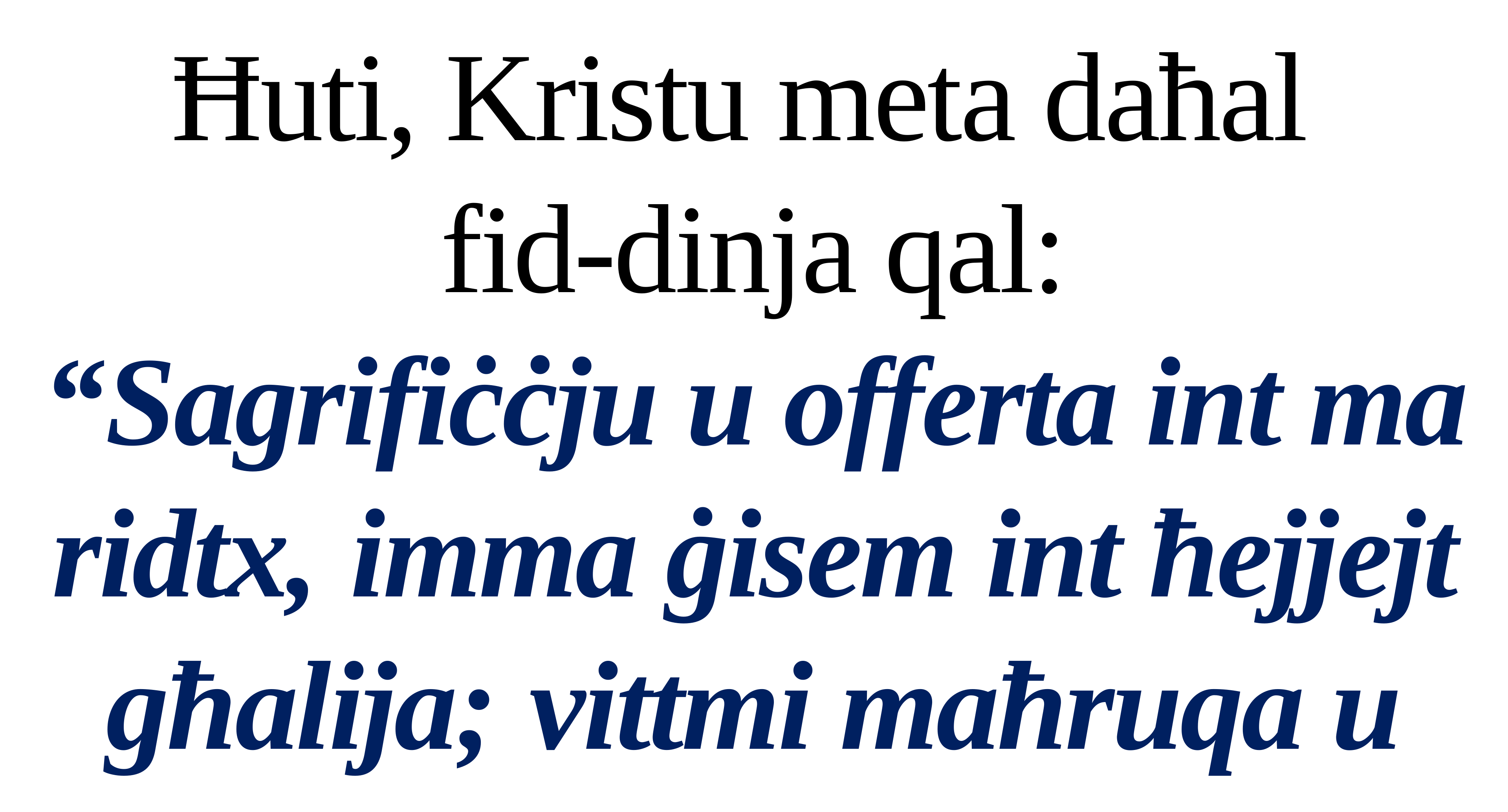

Ħuti, Kristu meta daħal
fid-dinja qal:
“Sagrifiċċju u offerta int ma ridtx, imma ġisem int ħejjejt għalija; vittmi maħruqa u